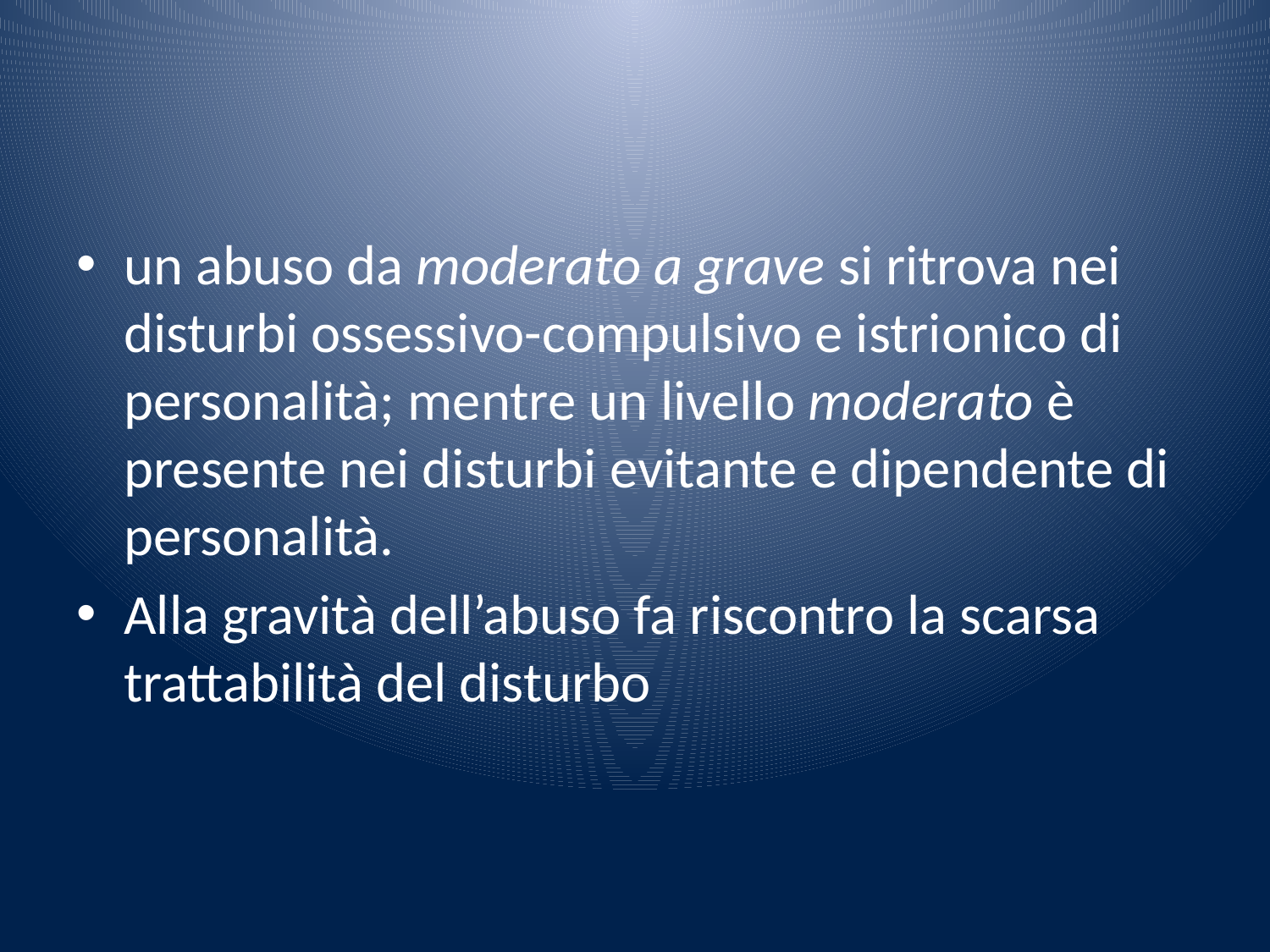

#
un abuso da moderato a grave si ritrova nei disturbi ossessivo-compulsivo e istrionico di personalità; mentre un livello moderato è presente nei disturbi evitante e dipendente di personalità.
Alla gravità dell’abuso fa riscontro la scarsa trattabilità del disturbo